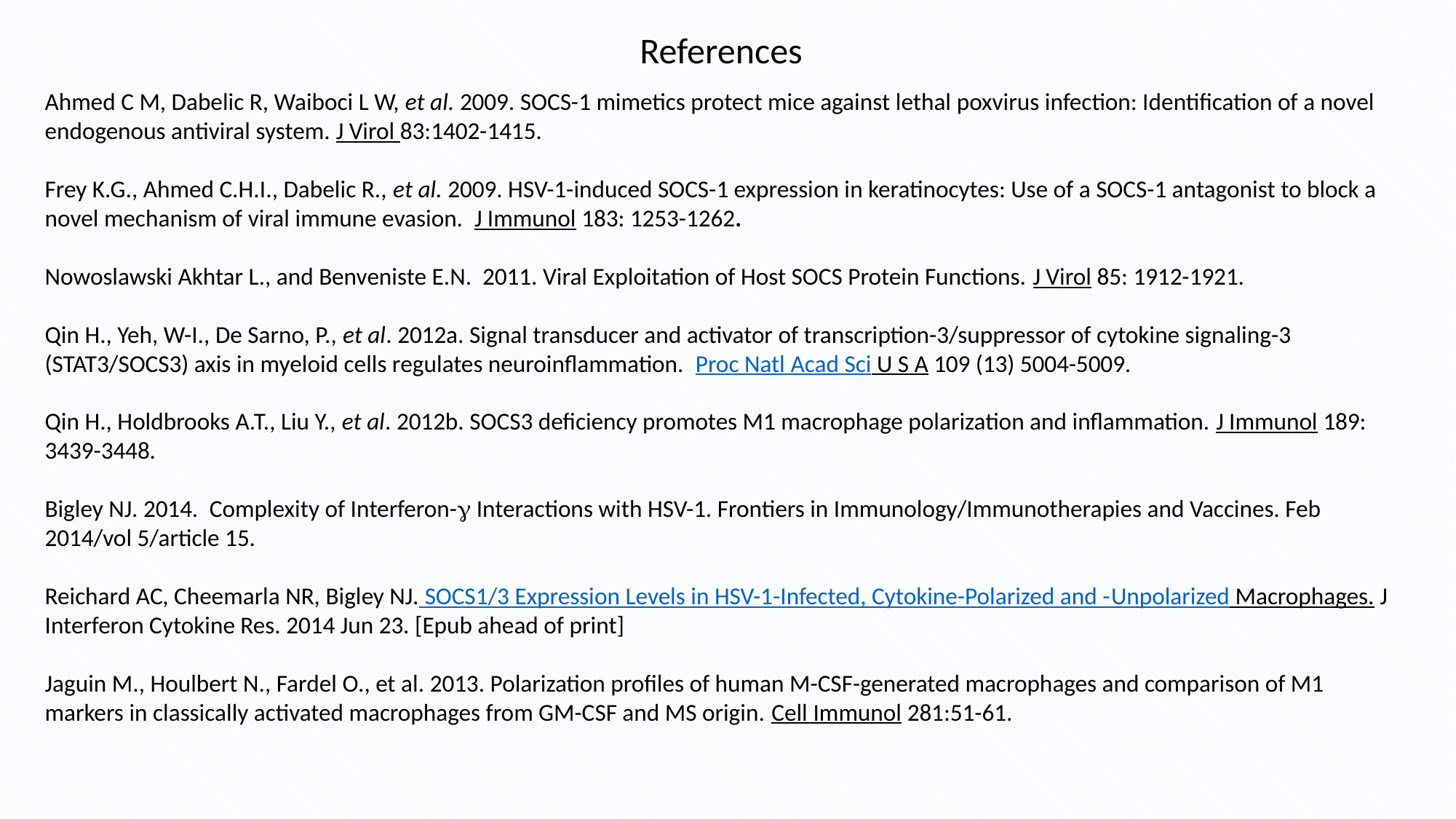

# References
Ahmed C M, Dabelic R, Waiboci L W, et al. 2009. SOCS-1 mimetics protect mice against lethal poxvirus infection: Identification of a novel endogenous antiviral system. J Virol 83:1402-1415.

Frey K.G., Ahmed C.H.I., Dabelic R., et al. 2009. HSV-1-induced SOCS-1 expression in keratinocytes: Use of a SOCS-1 antagonist to block a novel mechanism of viral immune evasion.  J Immunol 183: 1253-1262.

Nowoslawski Akhtar L., and Benveniste E.N.  2011. Viral Exploitation of Host SOCS Protein Functions. J Virol 85: 1912-1921.

Qin H., Yeh, W-I., De Sarno, P., et al. 2012a. Signal transducer and activator of transcription-3/suppressor of cytokine signaling-3 (STAT3/SOCS3) axis in myeloid cells regulates neuroinflammation.  Proc Natl Acad Sci U S A 109 (13) 5004-5009.

Qin H., Holdbrooks A.T., Liu Y., et al. 2012b. SOCS3 deficiency promotes M1 macrophage polarization and inflammation. J Immunol 189: 3439-3448.

Bigley NJ. 2014.  Complexity of Interferon-γ Interactions with HSV-1. Frontiers in Immunology/Immunotherapies and Vaccines. Feb 2014/vol 5/article 15.

Reichard AC, Cheemarla NR, Bigley NJ. SOCS1/3 Expression Levels in HSV-1-Infected, Cytokine-Polarized and -Unpolarized Macrophages. J Interferon Cytokine Res. 2014 Jun 23. [Epub ahead of print]

Jaguin M., Houlbert N., Fardel O., et al. 2013. Polarization profiles of human M-CSF-generated macrophages and comparison of M1 markers in classically activated macrophages from GM-CSF and MS origin. Cell Immunol 281:51-61.